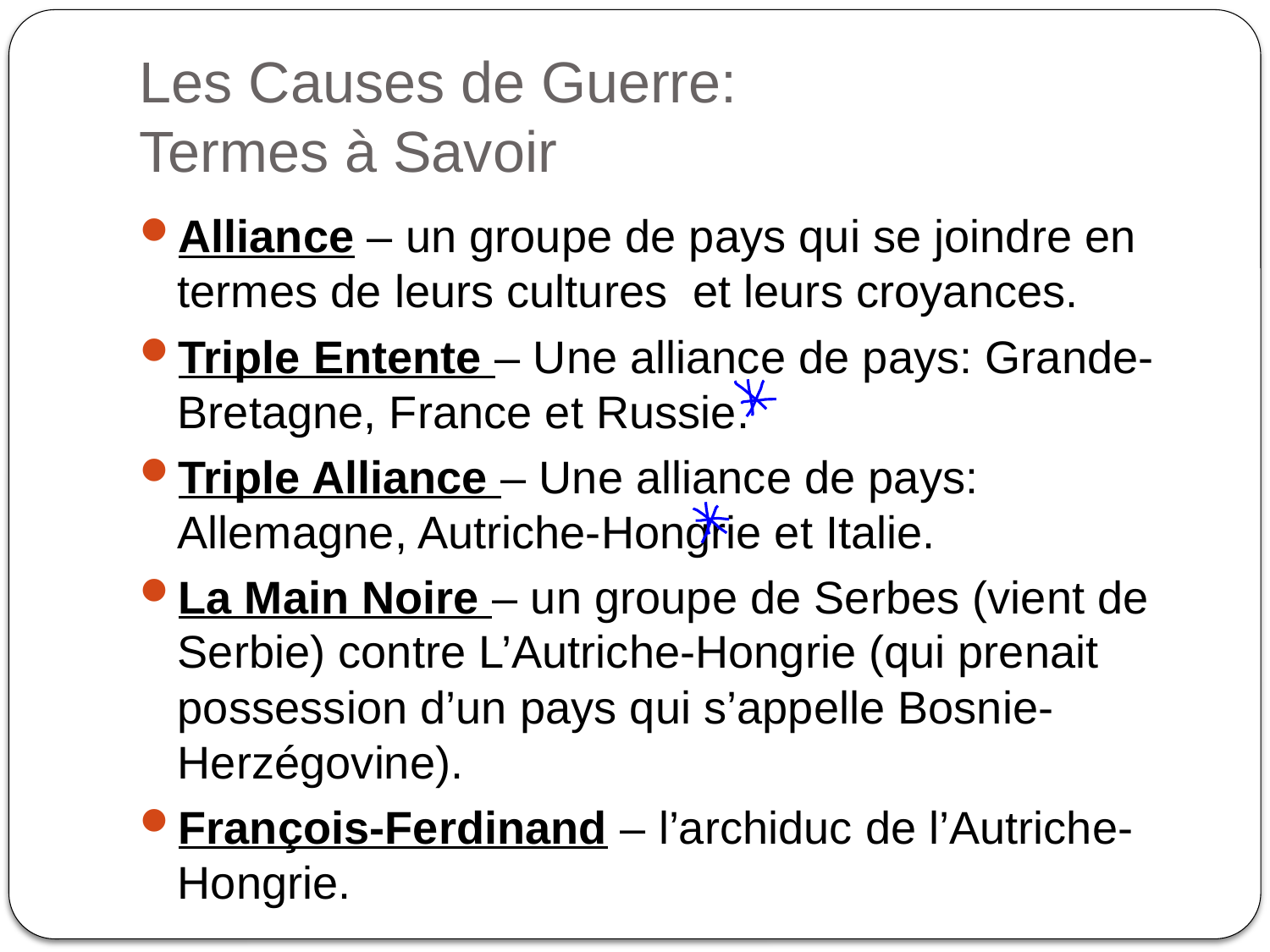

# Les Causes de Guerre: Termes à Savoir
Alliance – un groupe de pays qui se joindre en termes de leurs cultures  et leurs croyances.
Triple Entente – Une alliance de pays: Grande-Bretagne, France et Russie.
Triple Alliance – Une alliance de pays: Allemagne, Autriche-Hongrie et Italie.
La Main Noire – un groupe de Serbes (vient de Serbie) contre L’Autriche-Hongrie (qui prenait possession d’un pays qui s’appelle Bosnie-Herzégovine).
François-Ferdinand – l’archiduc de l’Autriche-Hongrie.